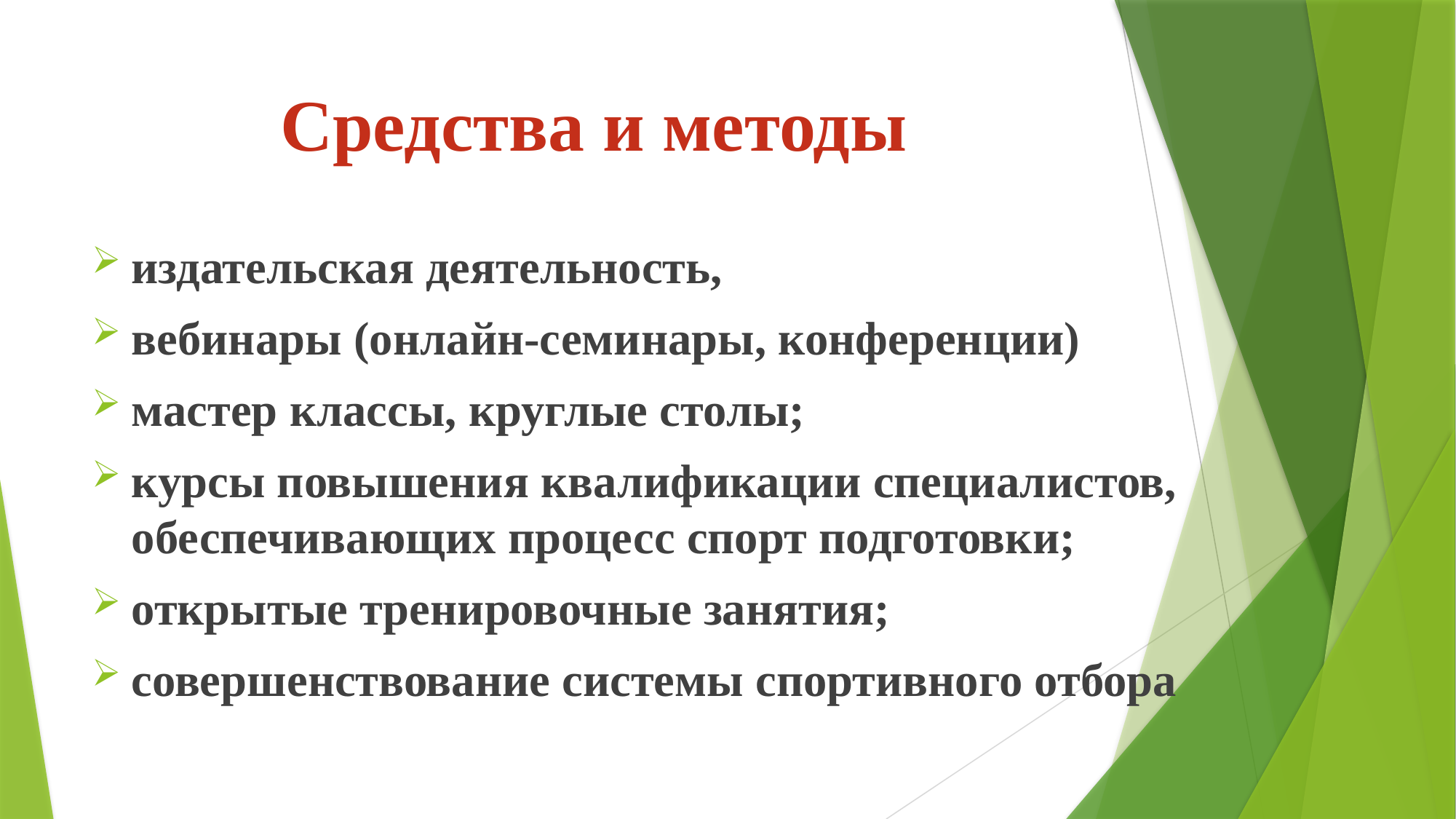

# Средства и методы

издательская деятельность,
вебинары (онлайн-семинары, конференции)
мастер классы, круглые столы;
курсы повышения квалификации специалистов, обеспечивающих процесс спорт подготовки;
открытые тренировочные занятия;
совершенствование системы спортивного отбора